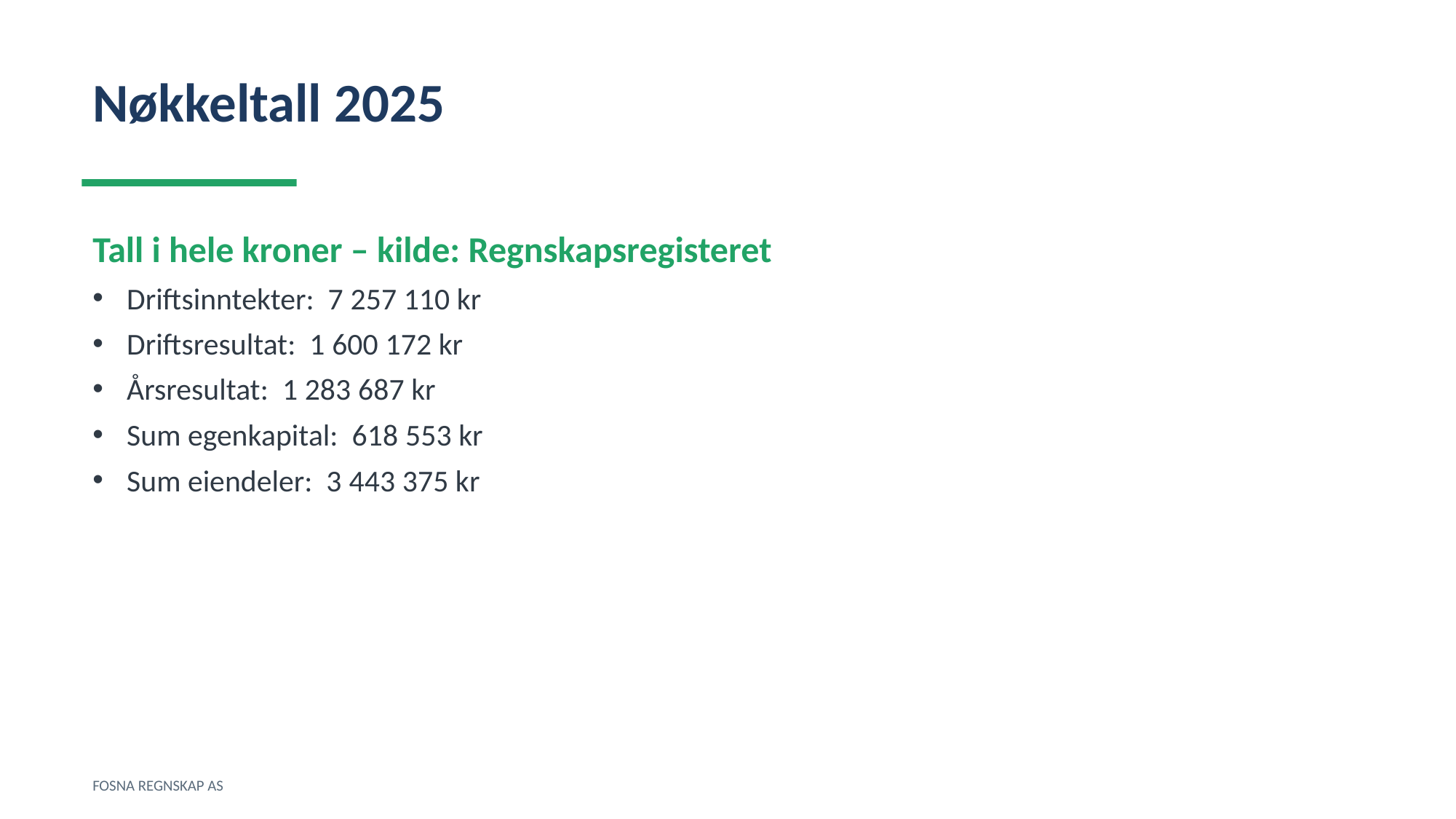

Nøkkeltall 2025

Tall i hele kroner – kilde: Regnskapsregisteret
Driftsinntekter:  7 257 110 kr
Driftsresultat:  1 600 172 kr
Årsresultat:  1 283 687 kr
Sum egenkapital:  618 553 kr
Sum eiendeler:  3 443 375 kr
FOSNA REGNSKAP AS